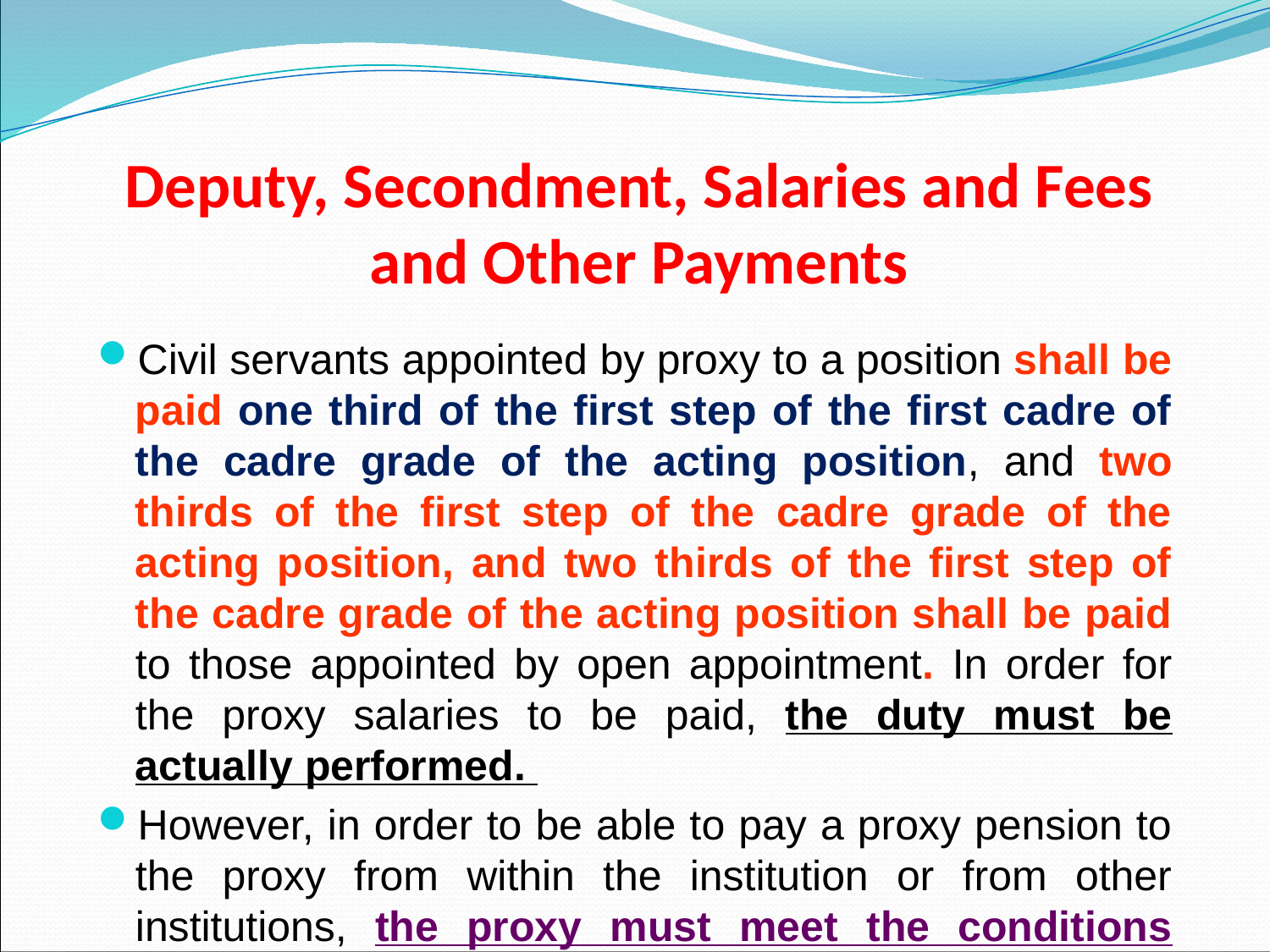

# Deputy, Secondment, Salaries and Fees and Other Payments
Civil servants appointed by proxy to a position shall be paid one third of the first step of the first cadre of the cadre grade of the acting position, and two thirds of the first step of the cadre grade of the acting position, and two thirds of the first step of the cadre grade of the acting position shall be paid to those appointed by open appointment. In order for the proxy salaries to be paid, the duty must be actually performed.
However, in order to be able to pay a proxy pension to the proxy from within the institution or from other institutions, the proxy must meet the conditions required for the principal.